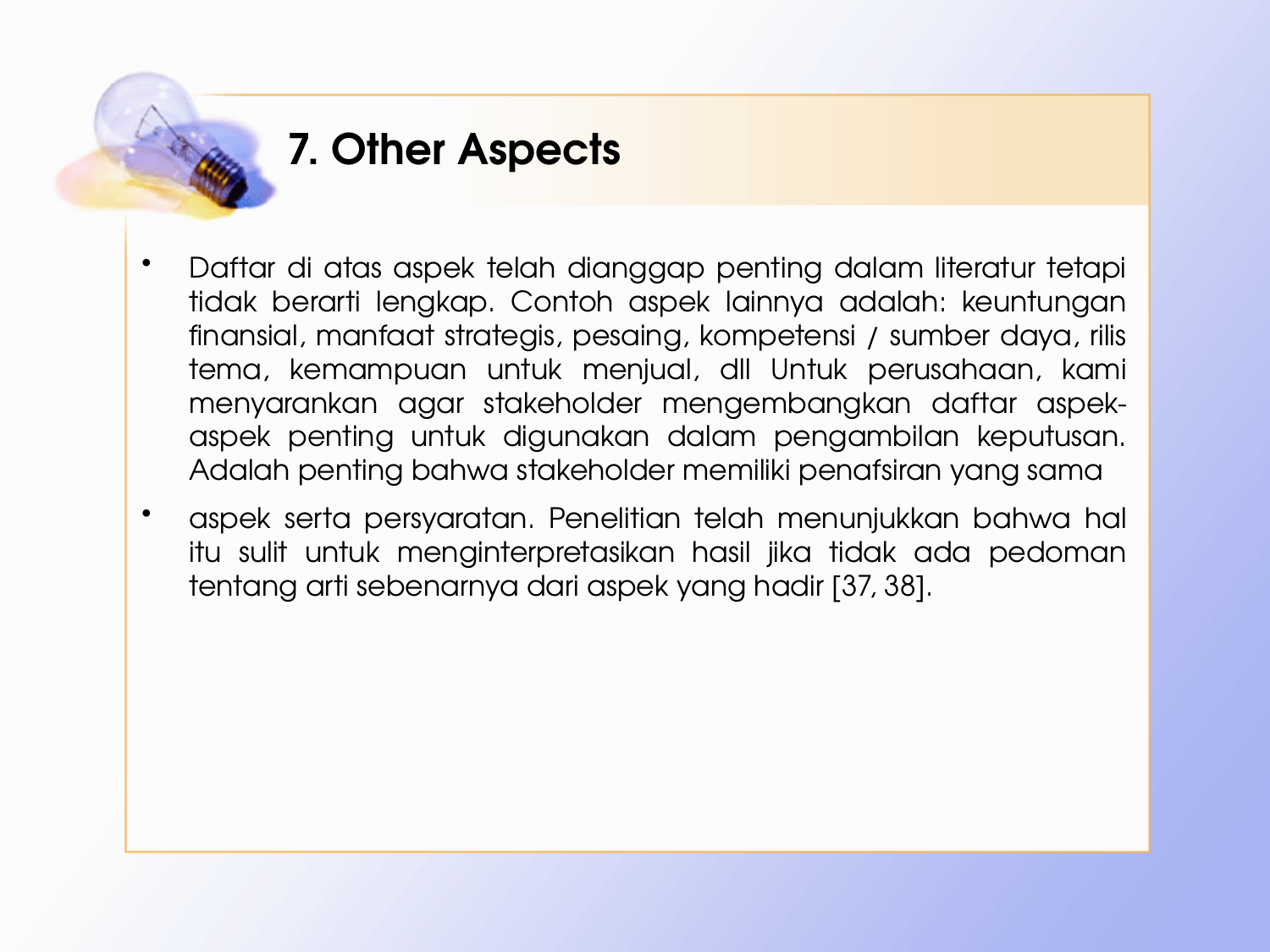

# 7. Other Aspects
Daftar di atas aspek telah dianggap penting dalam literatur tetapi tidak berarti lengkap. Contoh aspek lainnya adalah: keuntungan finansial, manfaat strategis, pesaing, kompetensi / sumber daya, rilis tema, kemampuan untuk menjual, dll Untuk perusahaan, kami menyarankan agar stakeholder mengembangkan daftar aspek-aspek penting untuk digunakan dalam pengambilan keputusan. Adalah penting bahwa stakeholder memiliki penafsiran yang sama
aspek serta persyaratan. Penelitian telah menunjukkan bahwa hal itu sulit untuk menginterpretasikan hasil jika tidak ada pedoman tentang arti sebenarnya dari aspek yang hadir [37, 38].